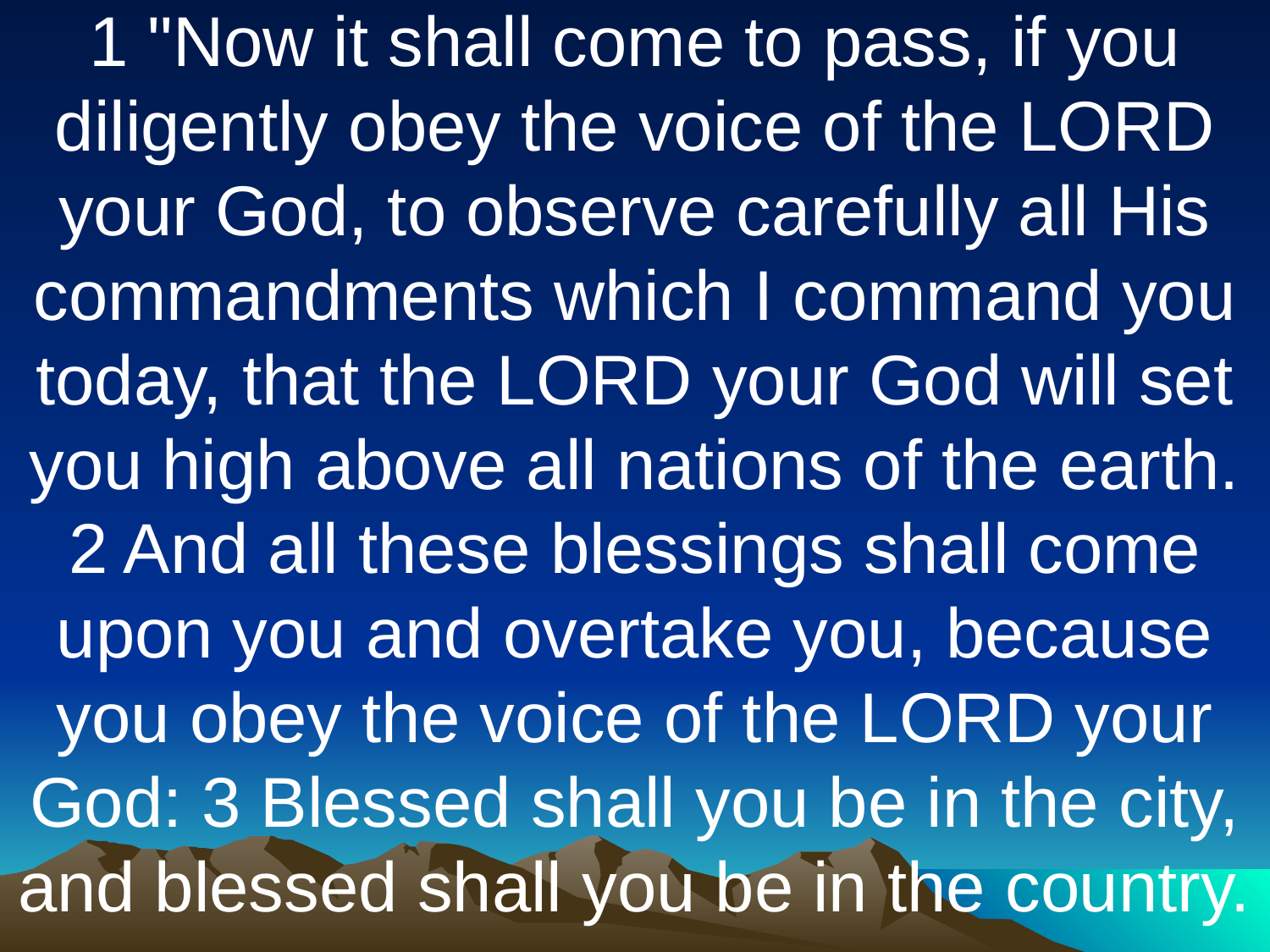

1 "Now it shall come to pass, if you diligently obey the voice of the LORD your God, to observe carefully all His commandments which I command you today, that the LORD your God will set you high above all nations of the earth. 2 And all these blessings shall come upon you and overtake you, because you obey the voice of the LORD your God: 3 Blessed shall you be in the city, and blessed shall you be in the country.

4 Blessed shall be the fruit of your body, the produce of your ground and the increase of your herds, the increase of your cattle and the offspring of your flocks. 5 Blessed shall be your basket and your kneading bowl. 6 Blessed shall you be when you come in, and blessed shall you be when you go out.